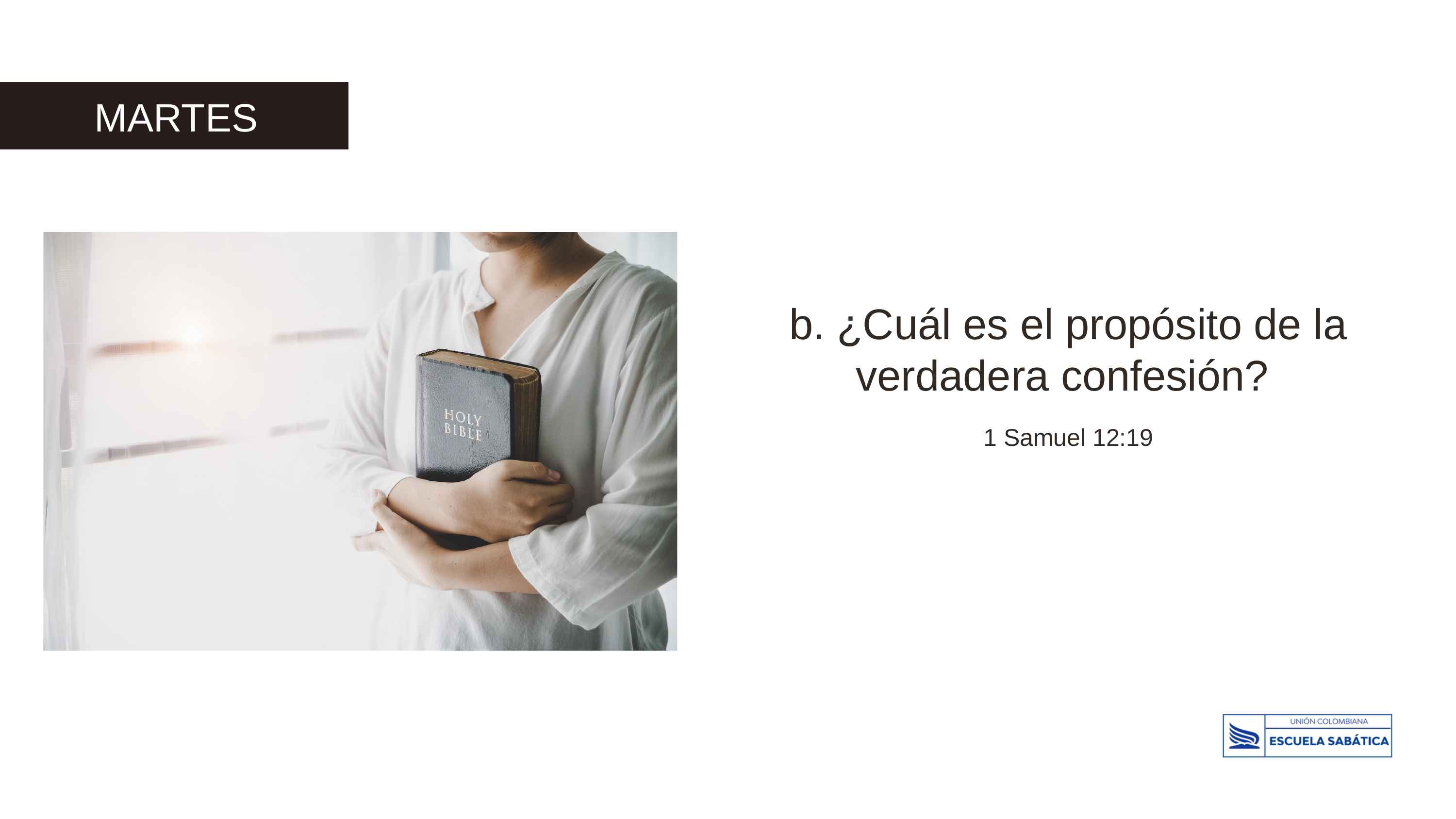

MARTES

b. ¿Cuál es el propósito de la verdadera confesión?
1 Samuel 12:19